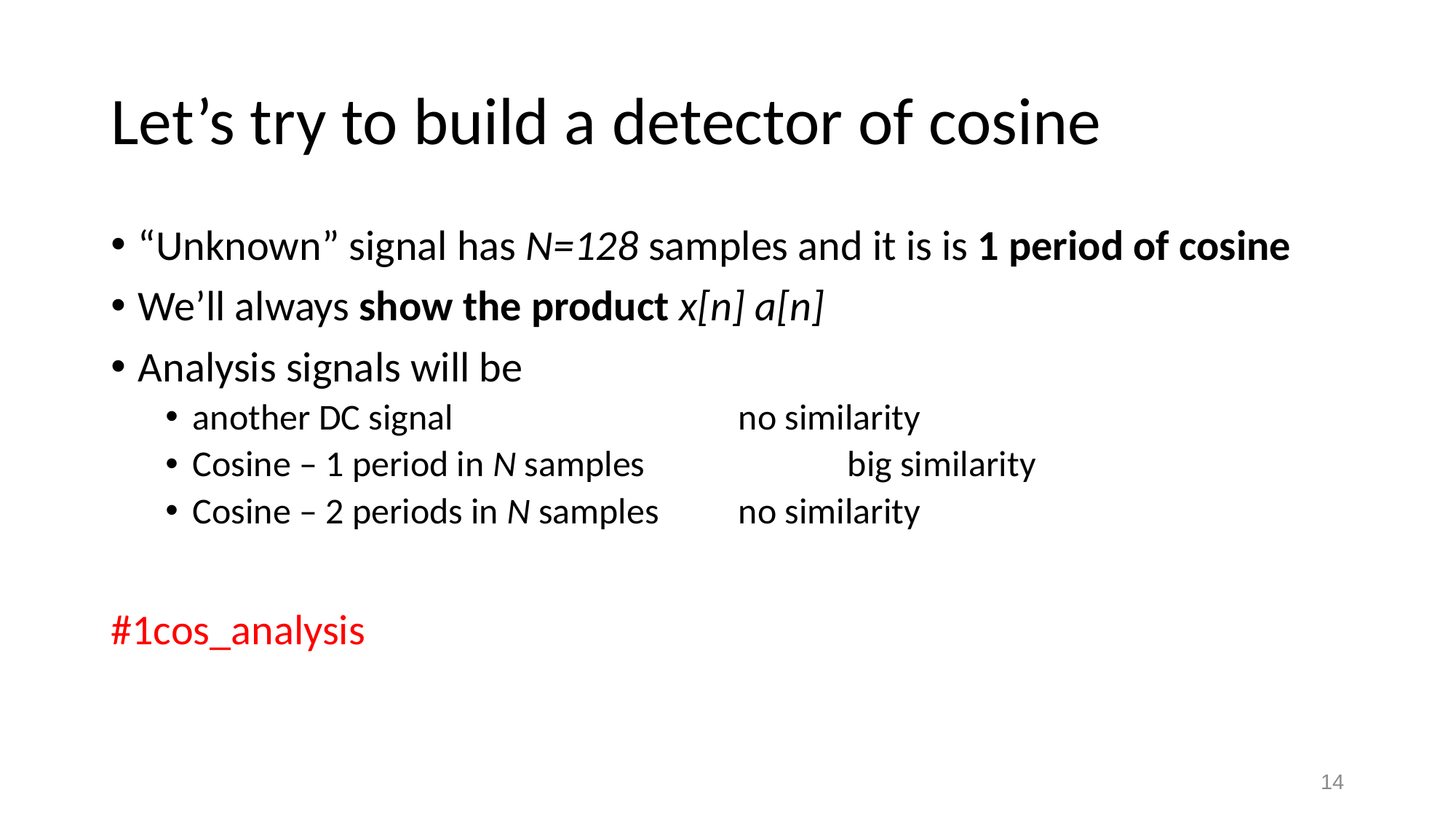

# Let’s try to build a detector of cosine
“Unknown” signal has N=128 samples and it is is 1 period of cosine
We’ll always show the product x[n] a[n]
Analysis signals will be
another DC signal 			no similarity
Cosine – 1 period in N samples		big similarity
Cosine – 2 periods in N samples	no similarity

#1cos_analysis
14